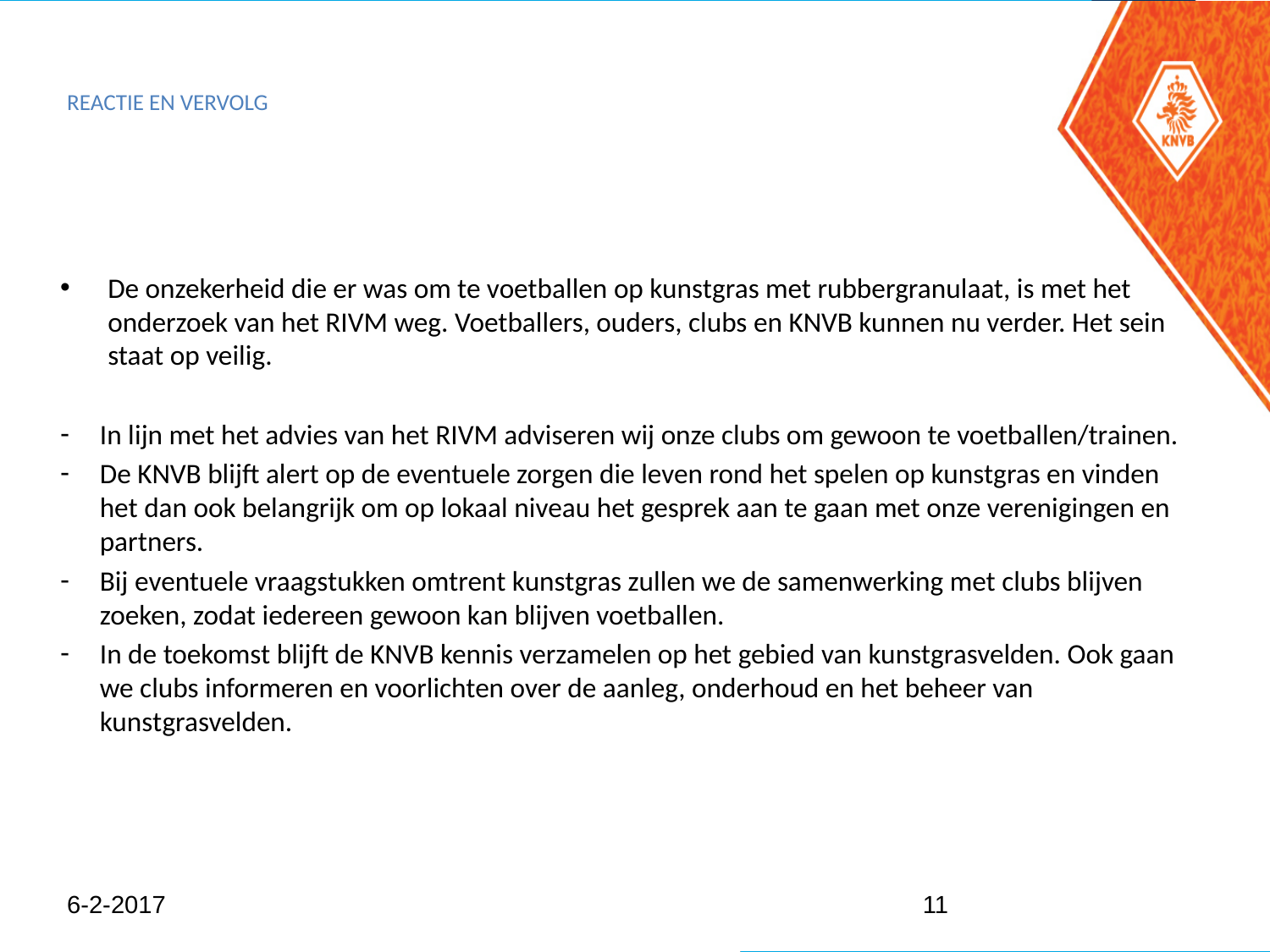

# Reactie en vervolg

De onzekerheid die er was om te voetballen op kunstgras met rubbergranulaat, is met het onderzoek van het RIVM weg. Voetballers, ouders, clubs en KNVB kunnen nu verder. Het sein staat op veilig.

In lijn met het advies van het RIVM adviseren wij onze clubs om gewoon te voetballen/trainen.
De KNVB blijft alert op de eventuele zorgen die leven rond het spelen op kunstgras en vinden het dan ook belangrijk om op lokaal niveau het gesprek aan te gaan met onze verenigingen en partners.
Bij eventuele vraagstukken omtrent kunstgras zullen we de samenwerking met clubs blijven zoeken, zodat iedereen gewoon kan blijven voetballen.
In de toekomst blijft de KNVB kennis verzamelen op het gebied van kunstgrasvelden. Ook gaan we clubs informeren en voorlichten over de aanleg, onderhoud en het beheer van kunstgrasvelden.

11
6-2-2017